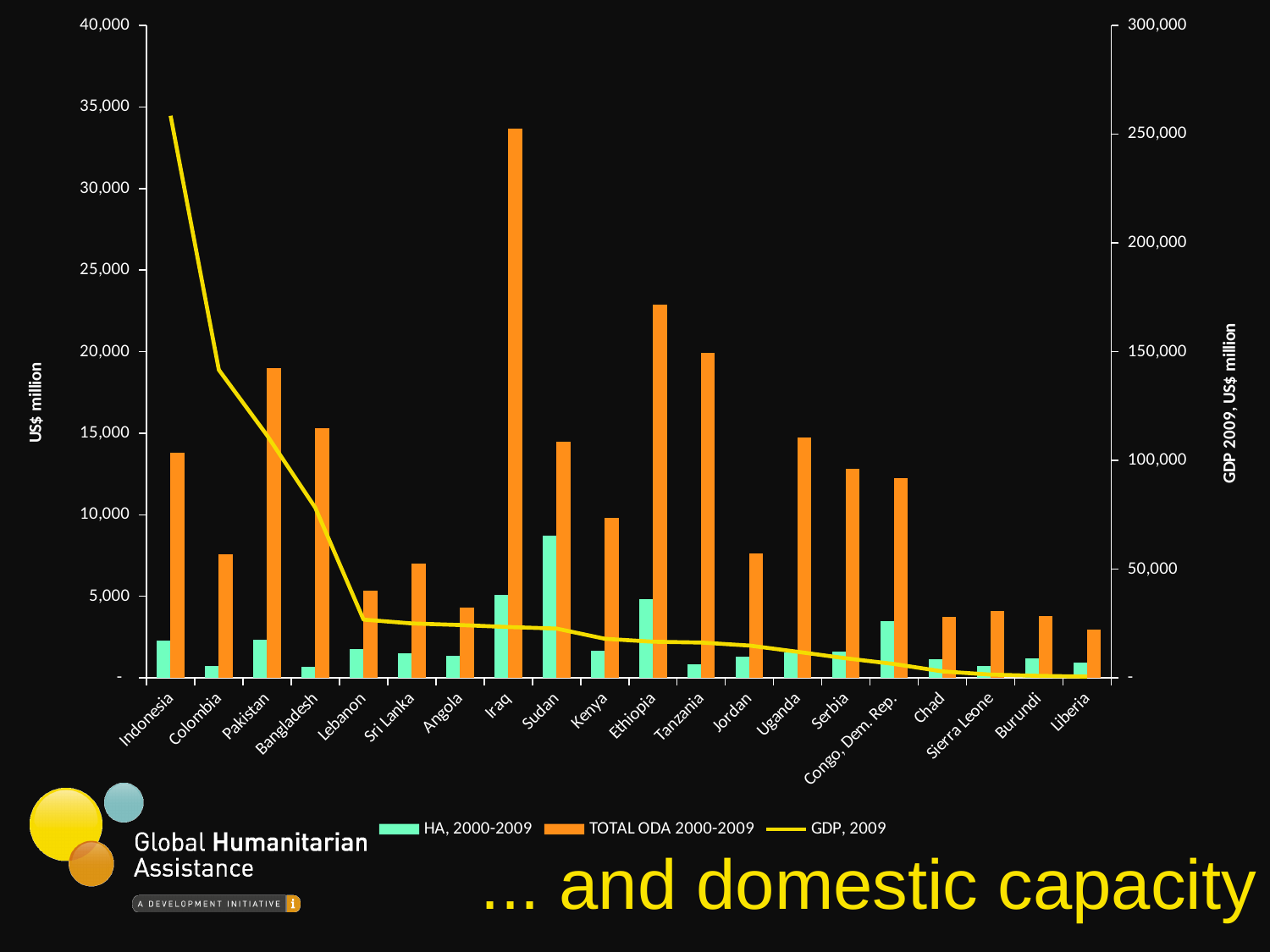

### Chart

| Category | HA, 2000-2009 | TOTAL ODA 2000-2009 | GDP, 2009  |
|---|---|---|---|
| Indonesia | 2262.07659275004 | 13820.290000000006 | 258493.87276501633 |
| Colombia | 745.0948249268808 | 7556.330000000001 | 141651.66301410398 |
| Pakistan | 2336.0949143277708 | 18992.82 | 111476.9560730803 |
| Bangladesh | 701.764898062623 | 15323.239999999993 | 78231.38123525346 |
| Lebanon | 1783.6348299999975 | 5368.63 | 26784.299427078295 |
| Sri Lanka | 1509.000363501397 | 6990.130000000001 | 25025.29233028075 |
| Angola | 1368.1781191824439 | 4315.78 | 24294.57108375776 |
| Iraq | 5080.175360366891 | 33668.76 | 23385.954418081223 |
| Sudan | 8725.636947236677 | 14470.349999999982 | 22677.883348257732 |
| Kenya | 1677.9955183041661 | 9804.61 | 17985.175221858495 |
| Ethiopia | 4809.300912449356 | 22874.82 | 16623.4007319786 |
| Tanzania | 828.39323630165 | 19901.999999999996 | 16238.615464117138 |
| Jordan | 1296.5318662711122 | 7609.320000000002 | 14861.364471129416 |
| Uganda | 1560.770959284308 | 14717.53 | 11972.823593573847 |
| Serbia | 1604.9921237025783 | 12793.359999999968 | 8999.178384600025 |
| Congo, Dem. Rep. | 3470.2756167489156 | 12263.980000000001 | 6379.340260132383 |
| Chad | 1120.3665882898028 | 3729.1099999999997 | 2969.657607757063 |
| Sierra Leone | 748.9413542587782 | 4119.219999999999 | 1511.8897525840441 |
| Burundi | 1196.116311897284 | 3816.67 | 930.2164173962084 |
| Liberia | 951.3339894166196 | 2986.27 | 586.9070238083374 |
... and domestic capacity